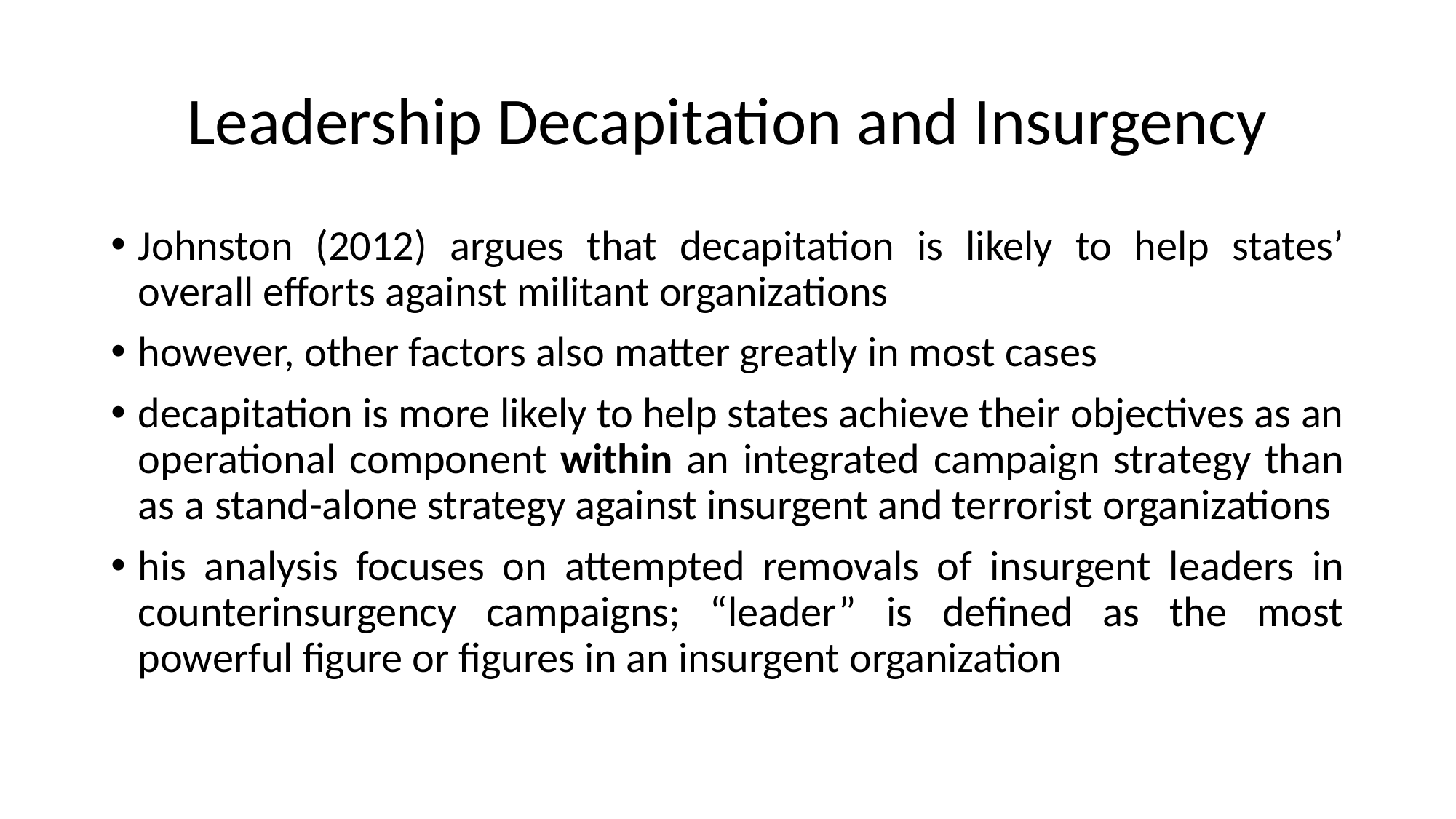

# Leadership Decapitation and Insurgency
Johnston (2012) argues that decapitation is likely to help states’ overall efforts against militant organizations
however, other factors also matter greatly in most cases
decapitation is more likely to help states achieve their objectives as an operational component within an integrated campaign strategy than as a stand-alone strategy against insurgent and terrorist organizations
his analysis focuses on attempted removals of insurgent leaders in counterinsurgency campaigns; “leader” is defined as the most powerful figure or figures in an insurgent organization